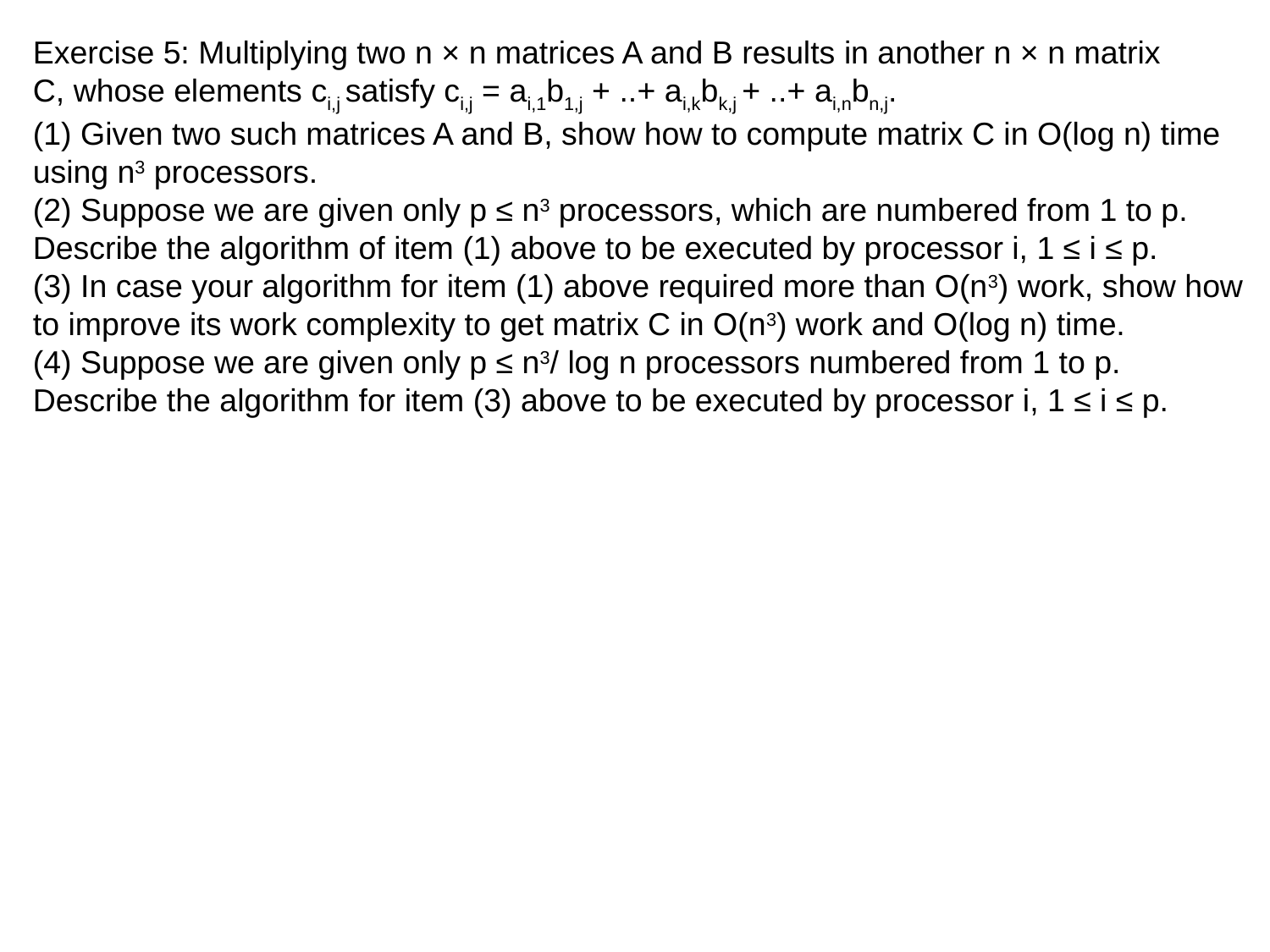

Exercise 5: Multiplying two n × n matrices A and B results in another n × n matrix
C, whose elements ci,j satisfy ci,j = ai,1b1,j + ..+ ai,kbk,j + ..+ ai,nbn,j.
(1) Given two such matrices A and B, show how to compute matrix C in O(log n) time
using n3 processors.
(2) Suppose we are given only p ≤ n3 processors, which are numbered from 1 to p.
Describe the algorithm of item (1) above to be executed by processor i, 1 ≤ i ≤ p.
(3) In case your algorithm for item (1) above required more than O(n3) work, show how
to improve its work complexity to get matrix C in O(n3) work and O(log n) time.
(4) Suppose we are given only p ≤ n3/ log n processors numbered from 1 to p.
Describe the algorithm for item (3) above to be executed by processor i, 1 ≤ i ≤ p.